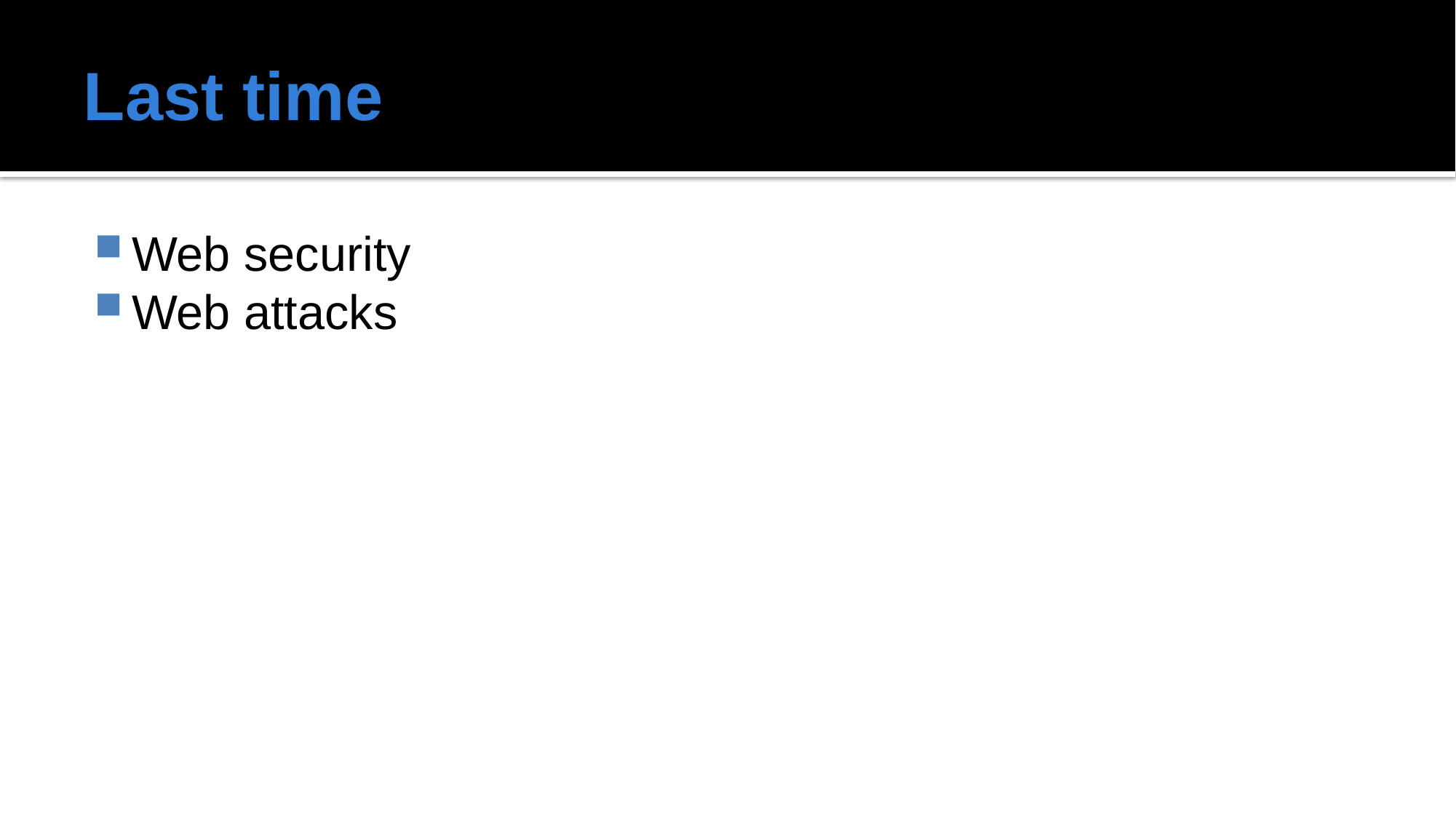

# Last time
Web security
Web attacks